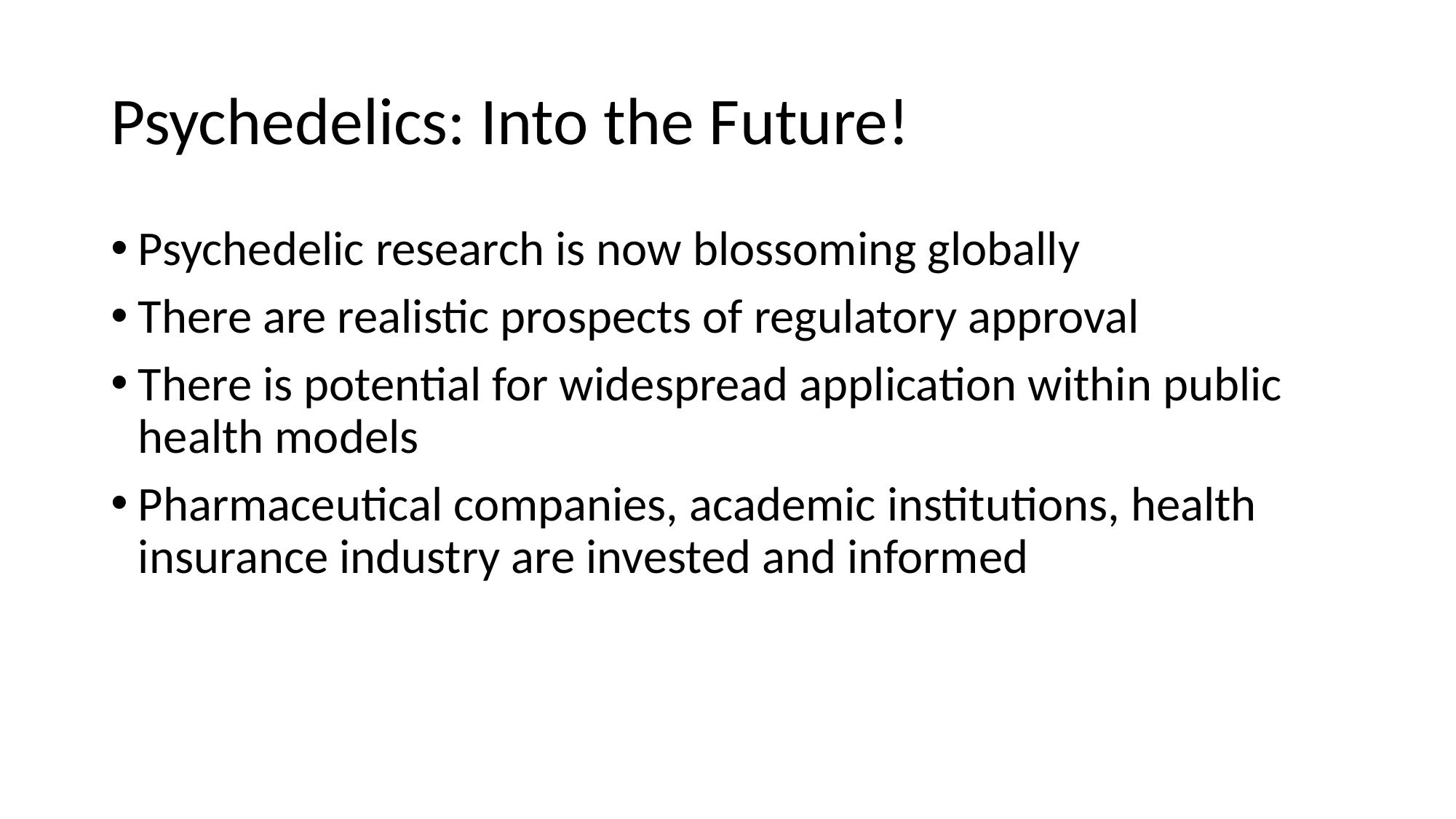

# Psychedelics: Into the Future!
Psychedelic research is now blossoming globally
There are realistic prospects of regulatory approval
There is potential for widespread application within public health models
Pharmaceutical companies, academic institutions, health insurance industry are invested and informed